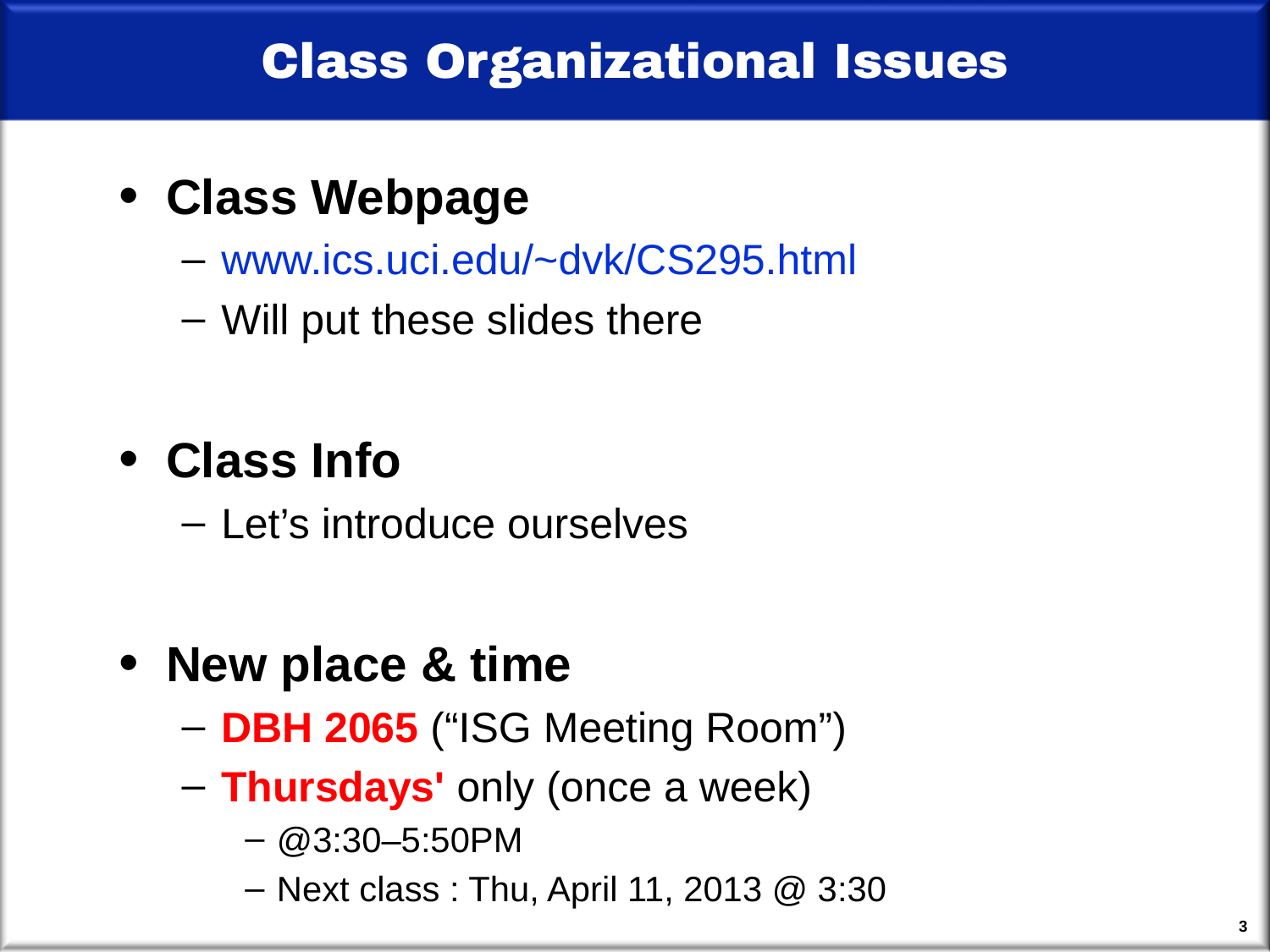

# Class Organizational Issues
Class Webpage
www.ics.uci.edu/~dvk/CS295.html
Will put these slides there

Class Info
Let’s introduce ourselves

New place & time
DBH 2065 (“ISG Meeting Room”)
Thursdays' only (once a week)
@3:30–5:50PM
Next class : Thu, April 11, 2013 @ 3:30

3